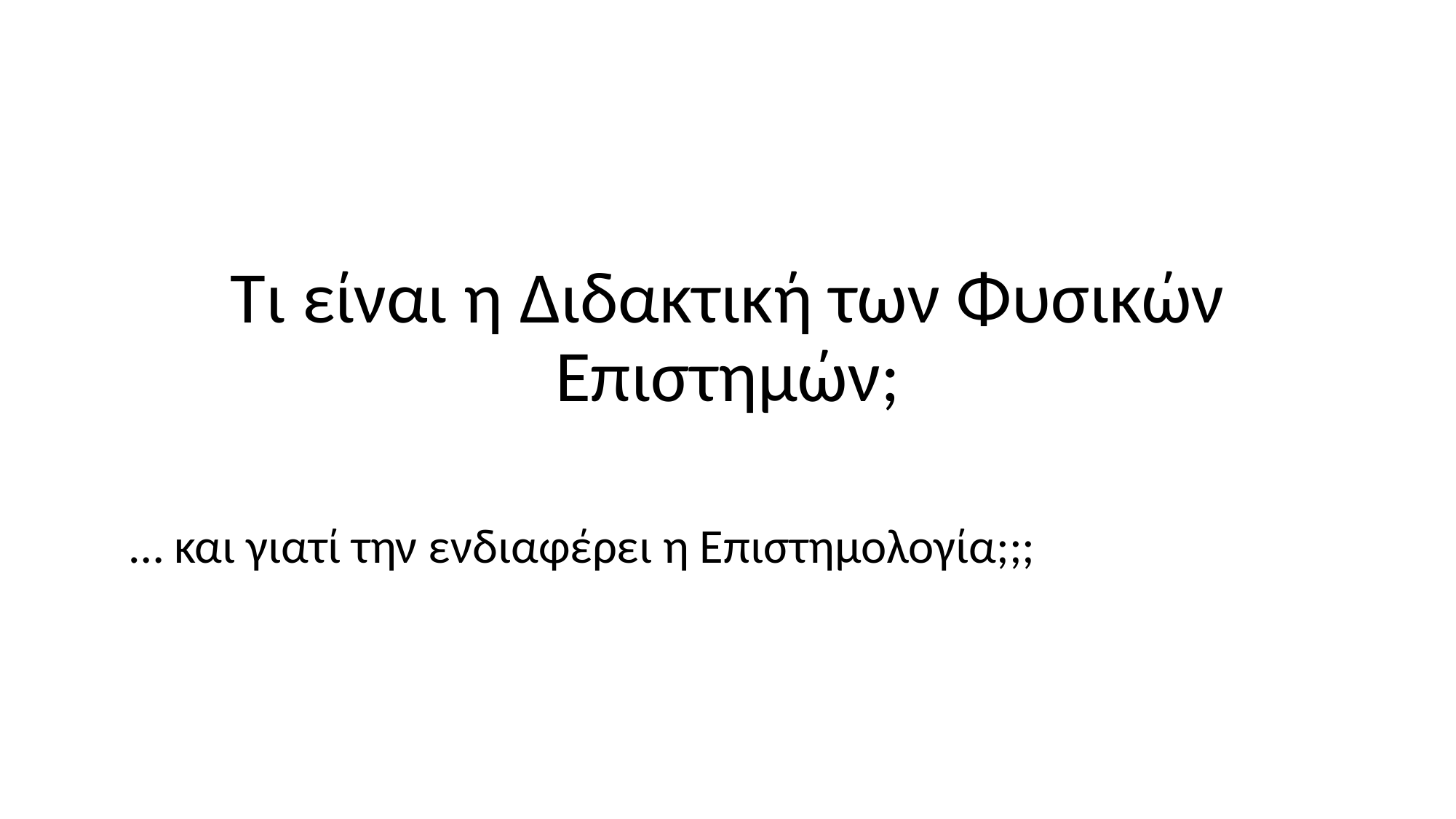

# Τι είναι η Διδακτική των Φυσικών Επιστημών;
… και γιατί την ενδιαφέρει η Επιστημολογία;;;